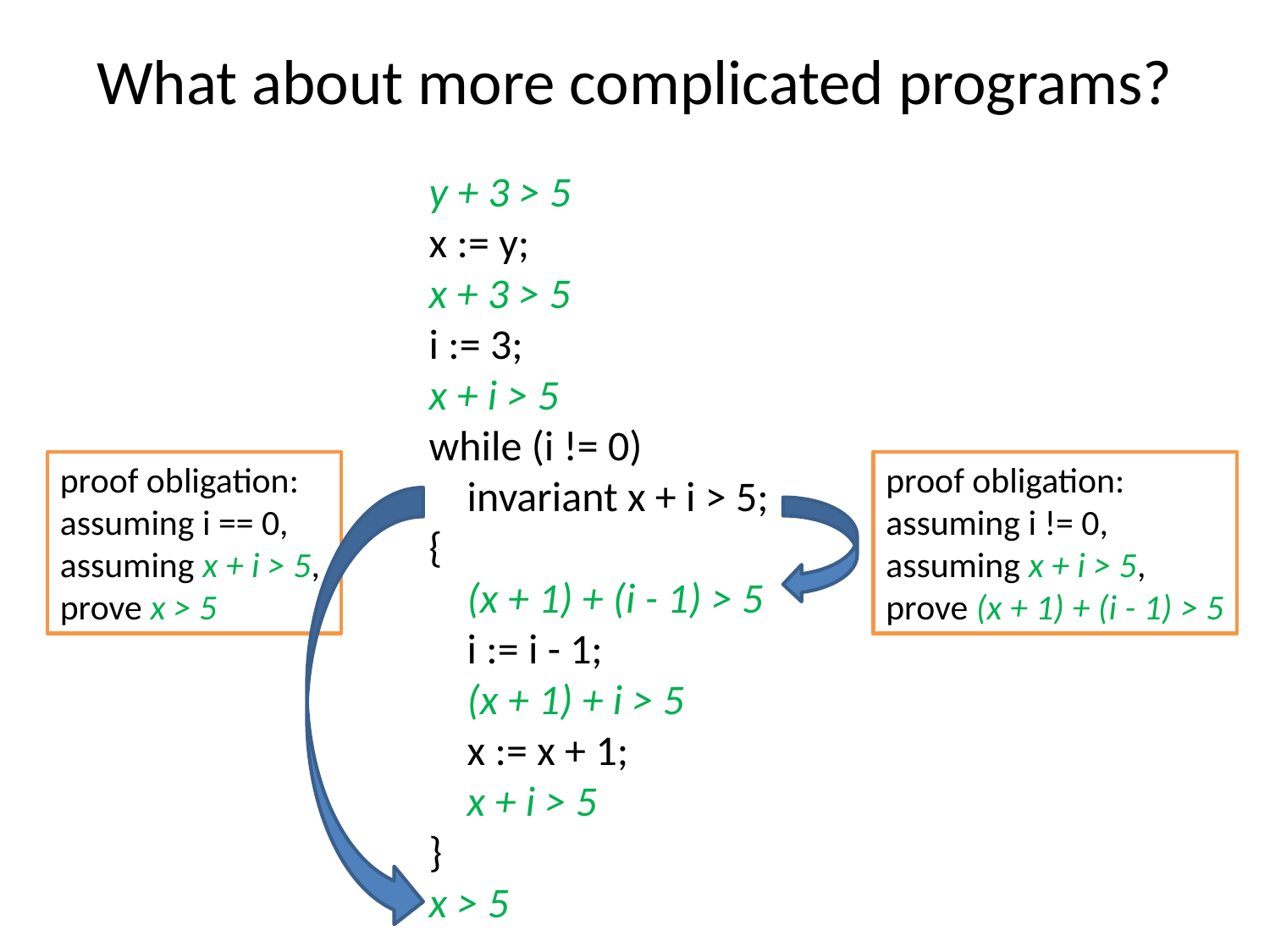

# What about more complicated programs?
y + 3 > 5
x := y;
x + 3 > 5
i := 3;
x + i > 5
while (i != 0)
    invariant x + i > 5;
{
    (x + 1) + (i - 1) > 5
    i := i - 1;
    (x + 1) + i > 5
    x := x + 1;
    x + i > 5
}
x > 5
proof obligation:
assuming i == 0,
assuming x + i > 5,
prove x > 5
proof obligation:
assuming i != 0,
assuming x + i > 5,
prove (x + 1) + (i - 1) > 5